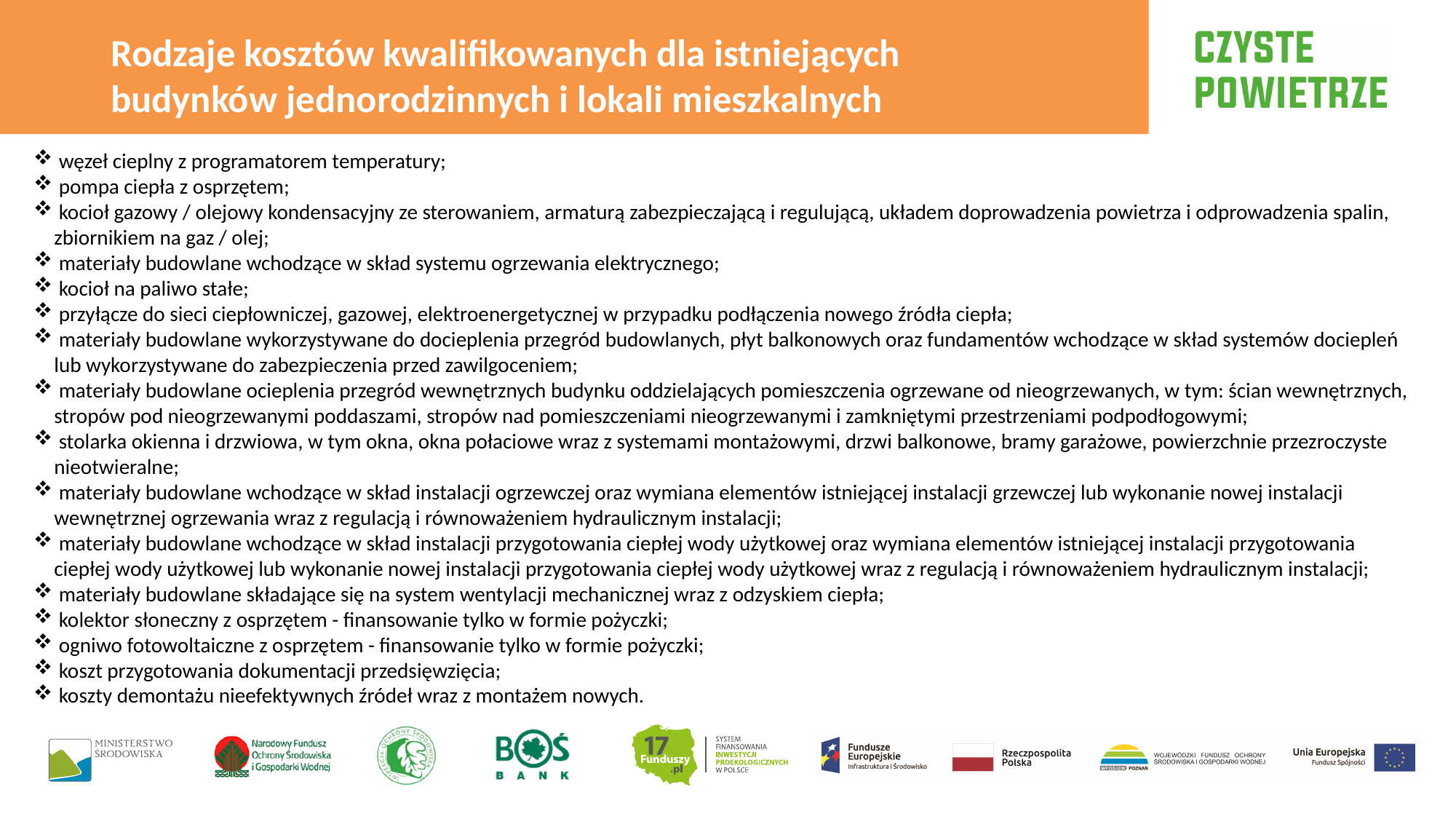

Rodzaje kosztów kwalifikowanych dla istniejących
budynków jednorodzinnych i lokali mieszkalnych
 węzeł cieplny z programatorem temperatury;
 pompa ciepła z osprzętem;
 kocioł gazowy / olejowy kondensacyjny ze sterowaniem, armaturą zabezpieczającą i regulującą, układem doprowadzenia powietrza i odprowadzenia spalin, zbiornikiem na gaz / olej;
 materiały budowlane wchodzące w skład systemu ogrzewania elektrycznego;
 kocioł na paliwo stałe;
 przyłącze do sieci ciepłowniczej, gazowej, elektroenergetycznej w przypadku podłączenia nowego źródła ciepła;
 materiały budowlane wykorzystywane do docieplenia przegród budowlanych, płyt balkonowych oraz fundamentów wchodzące w skład systemów dociepleń lub wykorzystywane do zabezpieczenia przed zawilgoceniem;
 materiały budowlane ocieplenia przegród wewnętrznych budynku oddzielających pomieszczenia ogrzewane od nieogrzewanych, w tym: ścian wewnętrznych, stropów pod nieogrzewanymi poddaszami, stropów nad pomieszczeniami nieogrzewanymi i zamkniętymi przestrzeniami podpodłogowymi;
 stolarka okienna i drzwiowa, w tym okna, okna połaciowe wraz z systemami montażowymi, drzwi balkonowe, bramy garażowe, powierzchnie przezroczyste nieotwieralne;
 materiały budowlane wchodzące w skład instalacji ogrzewczej oraz wymiana elementów istniejącej instalacji grzewczej lub wykonanie nowej instalacji wewnętrznej ogrzewania wraz z regulacją i równoważeniem hydraulicznym instalacji;
 materiały budowlane wchodzące w skład instalacji przygotowania ciepłej wody użytkowej oraz wymiana elementów istniejącej instalacji przygotowania ciepłej wody użytkowej lub wykonanie nowej instalacji przygotowania ciepłej wody użytkowej wraz z regulacją i równoważeniem hydraulicznym instalacji;
 materiały budowlane składające się na system wentylacji mechanicznej wraz z odzyskiem ciepła;
 kolektor słoneczny z osprzętem - finansowanie tylko w formie pożyczki;
 ogniwo fotowoltaiczne z osprzętem - finansowanie tylko w formie pożyczki;
 koszt przygotowania dokumentacji przedsięwzięcia;
 koszty demontażu nieefektywnych źródeł wraz z montażem nowych.